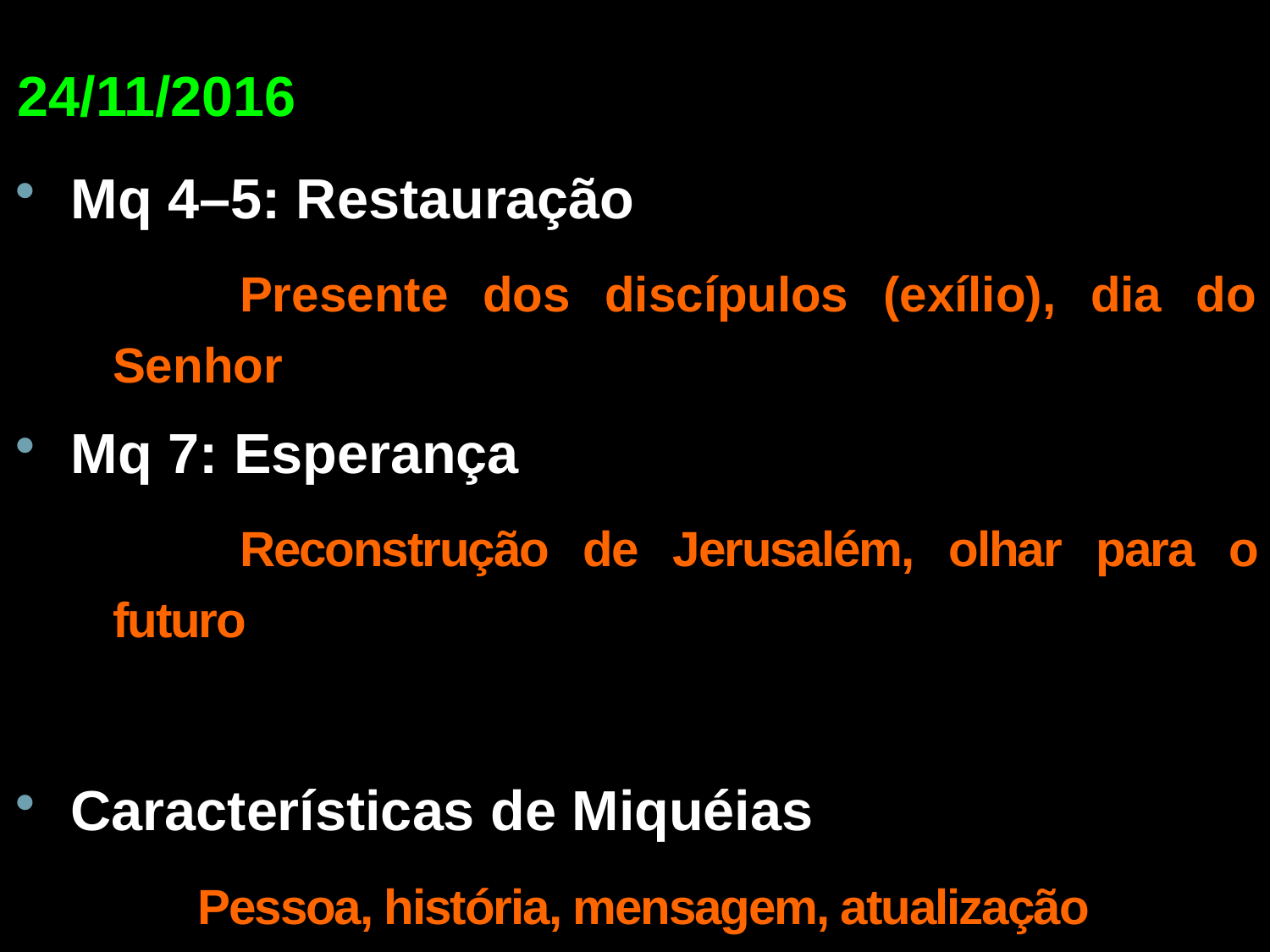

24/11/2016
Mq 4–5: Restauração
		Presente dos discípulos (exílio), dia do Senhor
Mq 7: Esperança
		Reconstrução de Jerusalém, olhar para o futuro

Características de Miquéias
		Pessoa, história, mensagem, atualização